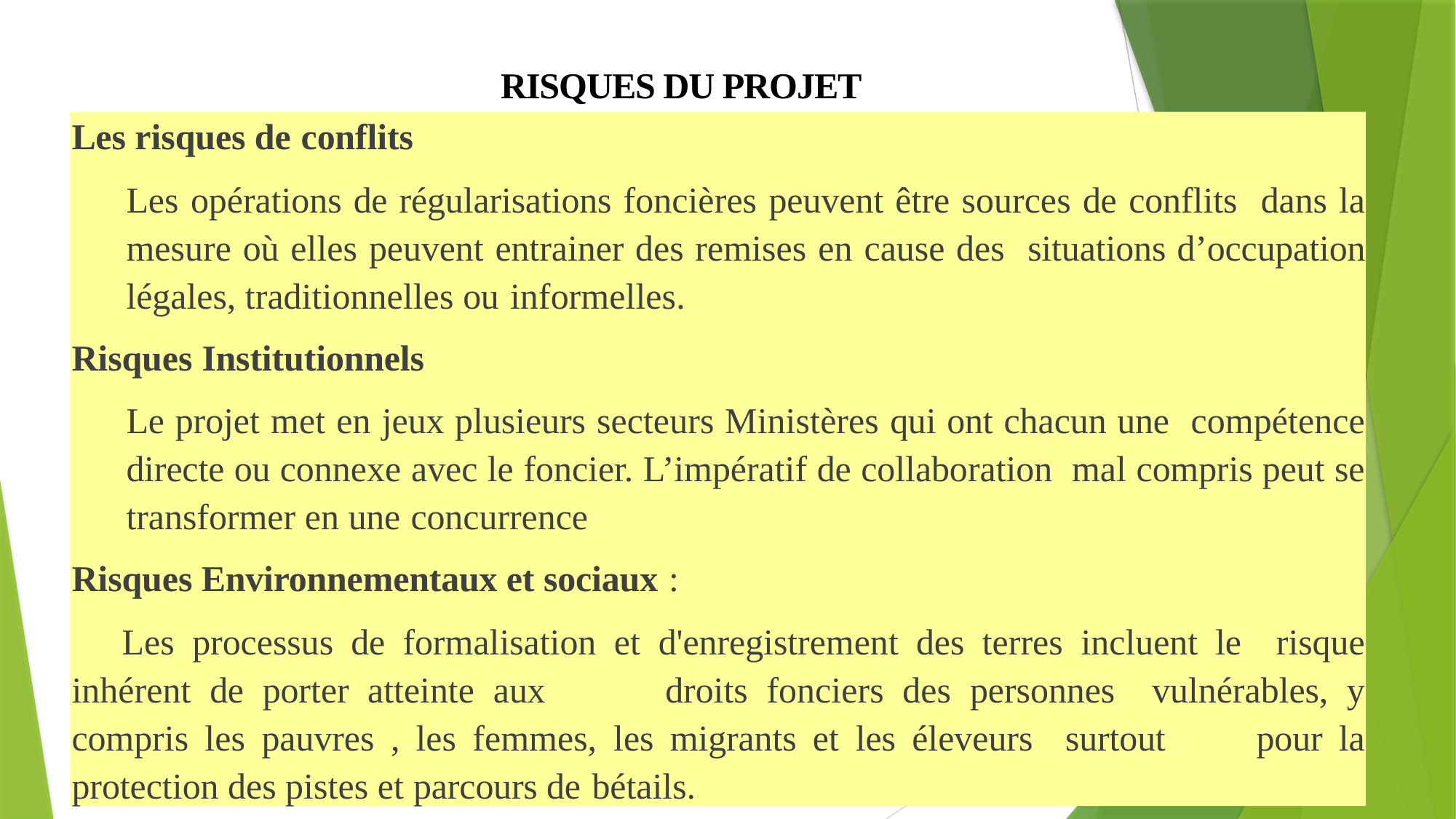

RISQUES DU PROJET
Les risques de conflits
Les opérations de régularisations foncières peuvent être sources de conflits  dans la mesure où elles peuvent entrainer des remises en cause des  situations d’occupation légales, traditionnelles ou informelles.
Risques Institutionnels
Le projet met en jeux plusieurs secteurs Ministères qui ont chacun une  compétence directe ou connexe avec le foncier. L’impératif de collaboration  mal compris peut se transformer en une concurrence
Risques Environnementaux et sociaux :
	Les processus de formalisation et d'enregistrement des terres incluent le  risque inhérent de porter atteinte aux 	droits fonciers des personnes  vulnérables, y compris les pauvres , les femmes, les migrants et les éleveurs  surtout 	pour la protection des pistes et parcours de bétails.